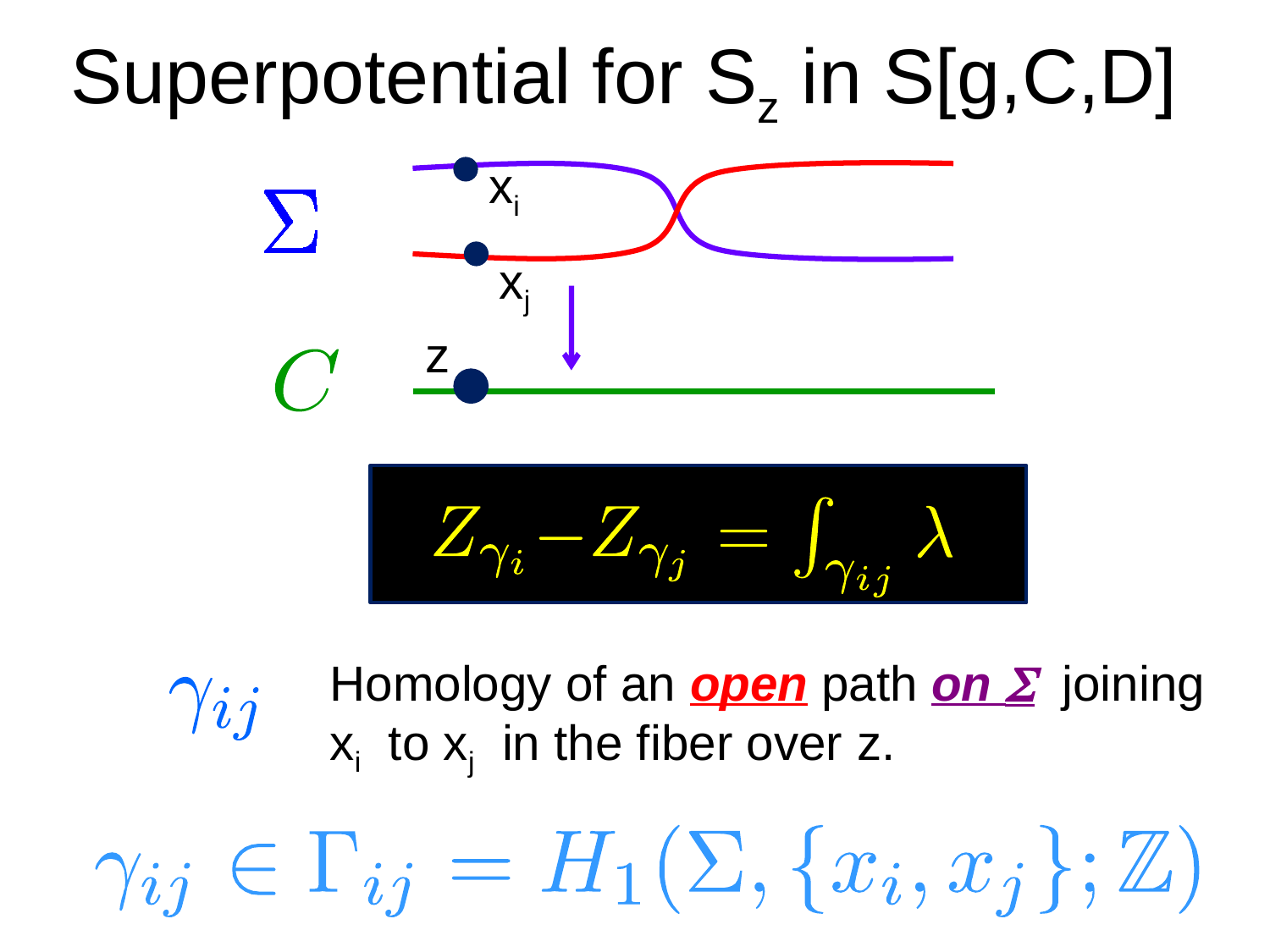

# Superpotential for Sz in S[g,C,D]
xi

xj
z

Homology of an open path on Σ  joining xi  to xj  in the fiber over z.